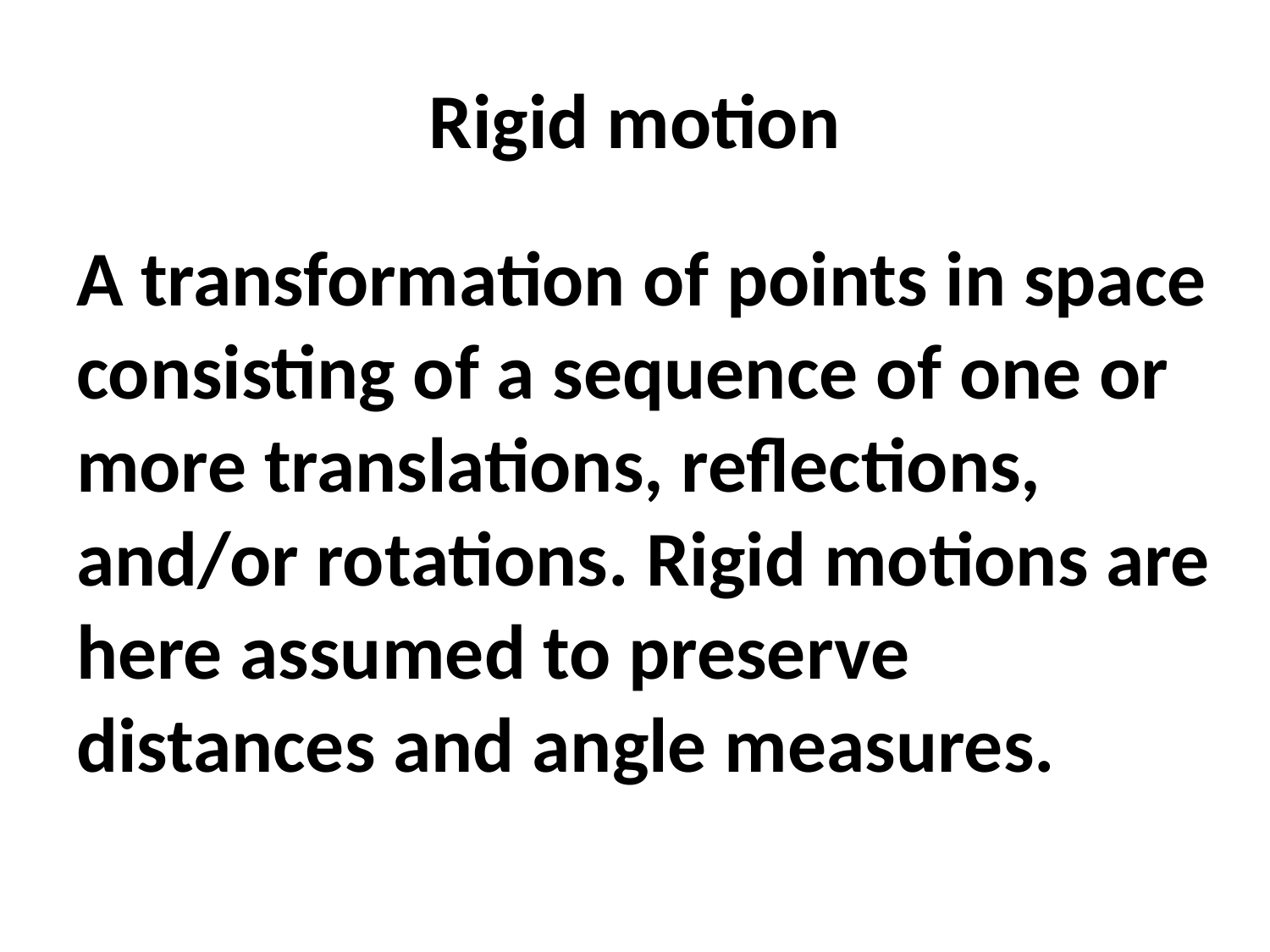

# Rigid motion
A transformation of points in space consisting of a sequence of one or more translations, reflections, and/or rotations. Rigid motions are here assumed to preserve distances and angle measures.